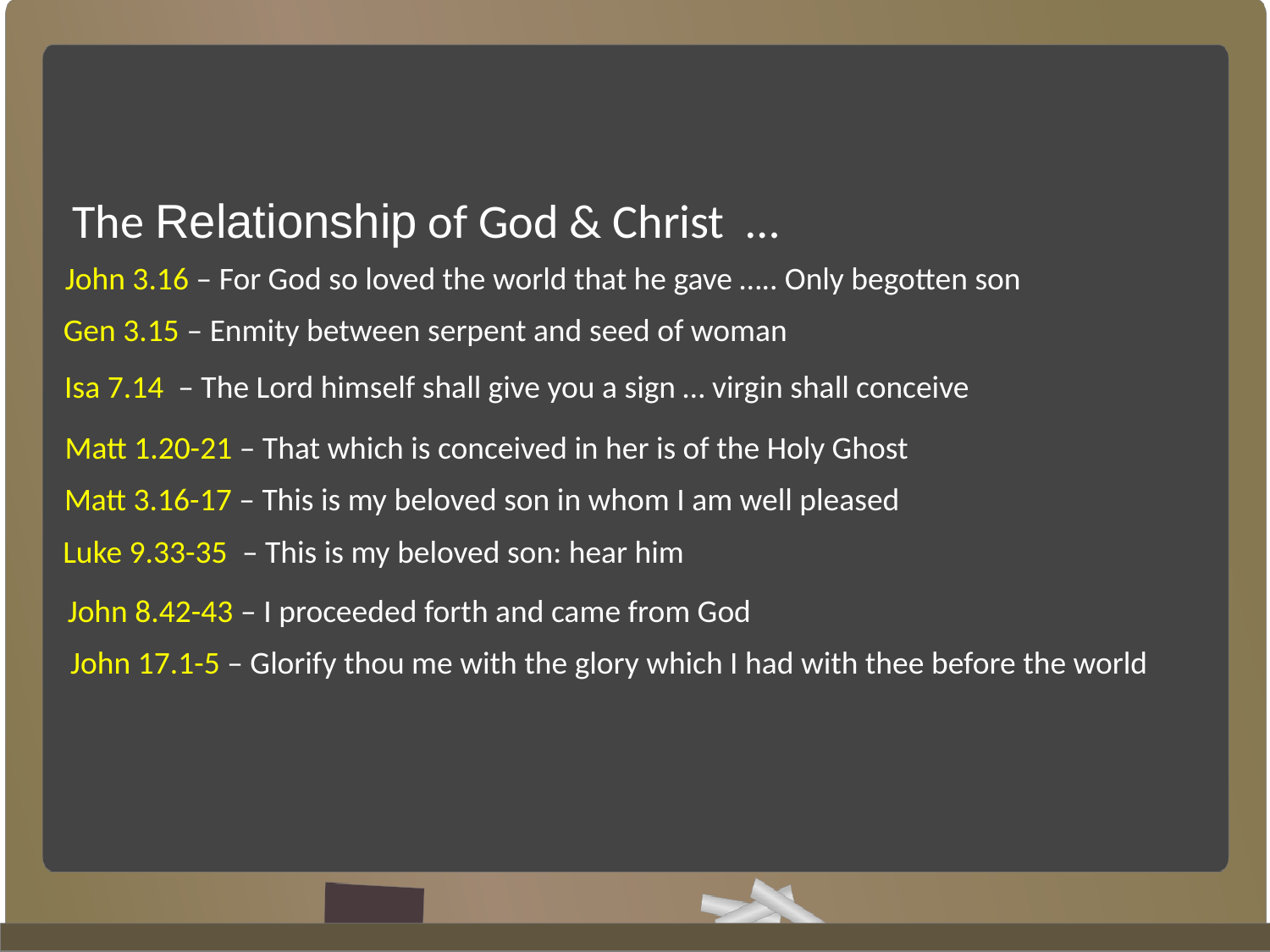

The Relationship of God & Christ  …
John 3.16 – For God so loved the world that he gave ….. Only begotten son
Gen 3.15 – Enmity between serpent and seed of woman
Isa 7.14  – The Lord himself shall give you a sign … virgin shall conceive
Matt 1.20-21 – That which is conceived in her is of the Holy Ghost
Matt 3.16-17 – This is my beloved son in whom I am well pleased
Luke 9.33-35  – This is my beloved son: hear him
John 8.42-43 – I proceeded forth and came from God
John 17.1-5 – Glorify thou me with the glory which I had with thee before the world